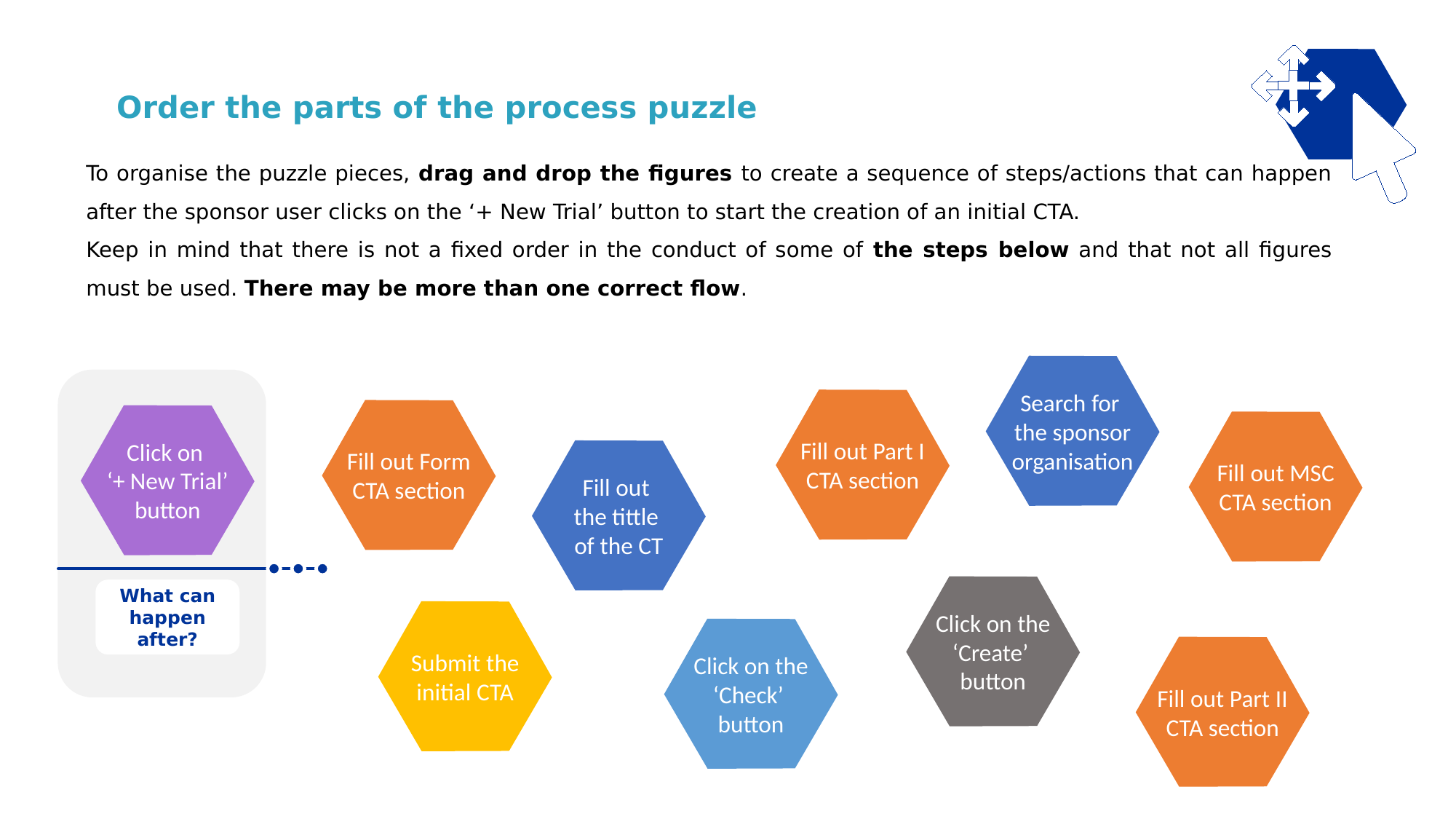

Order the parts of the process puzzle
To organise the puzzle pieces, drag and drop the figures to create a sequence of steps/actions that can happen after the sponsor user clicks on the ‘+ New Trial’ button to start the creation of an initial CTA.
Keep in mind that there is not a fixed order in the conduct of some of the steps below and that not all figures must be used. There may be more than one correct flow.
Search for
the sponsor organisation

Fill out Part I CTA section
Fill out Form CTA section
Click on
‘+ New Trial’ button
Fill out MSC CTA section
Fill out
the tittle
of the CT

Click on the ‘Create’
button
What can happen after?
Submit the initial CTA
Click on the ‘Check’
button
Fill out Part II CTA section